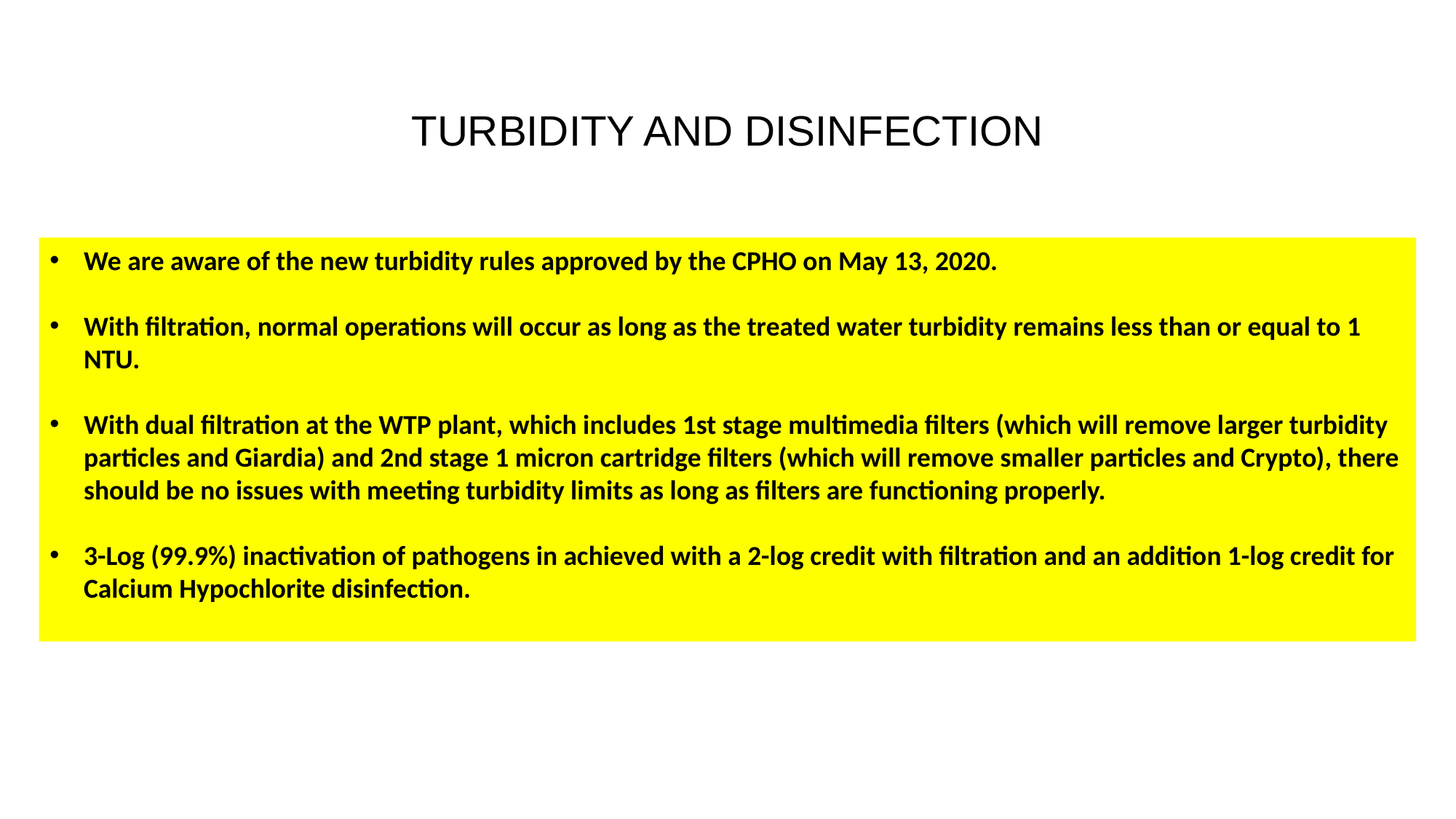

# TURBIDITY AND DISINFECTION
We are aware of the new turbidity rules approved by the CPHO on May 13, 2020.

With filtration, normal operations will occur as long as the treated water turbidity remains less than or equal to 1 NTU.

With dual filtration at the WTP plant, which includes 1st stage multimedia filters (which will remove larger turbidity particles and Giardia) and 2nd stage 1 micron cartridge filters (which will remove smaller particles and Crypto), there should be no issues with meeting turbidity limits as long as filters are functioning properly.

3-Log (99.9%) inactivation of pathogens in achieved with a 2-log credit with filtration and an addition 1-log credit for Calcium Hypochlorite disinfection.